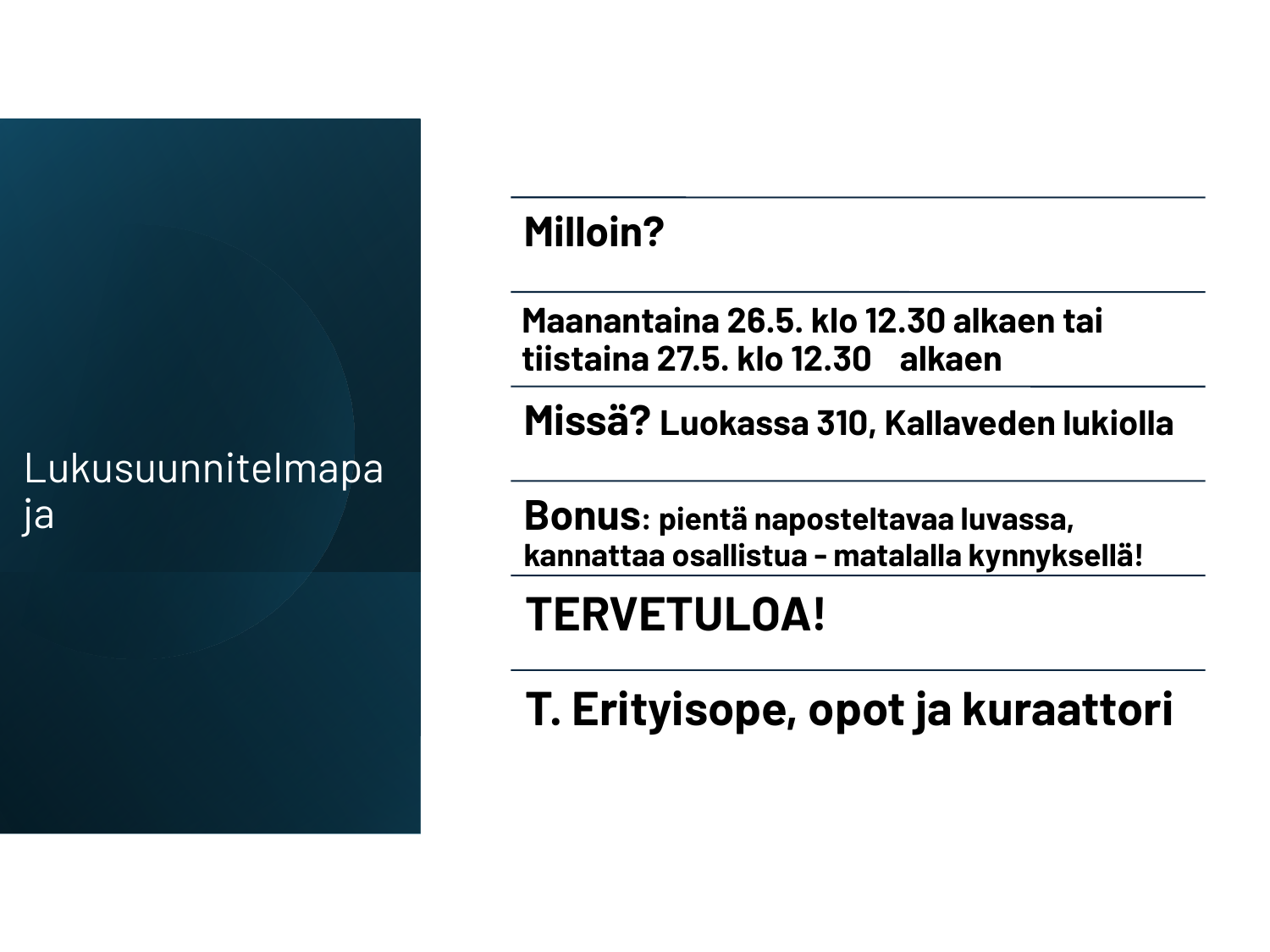

Milloin?
Maanantaina 26.5. klo 12.30 alkaen tai tiistaina 27.5. klo 12.30    alkaen
Missä? Luokassa 310, Kallaveden lukiolla
Bonus: pientä naposteltavaa luvassa, kannattaa osallistua - matalalla kynnyksellä!
TERVETULOA!
T. Erityisope, opot ja kuraattori

# Lukusuunnitelmapaja